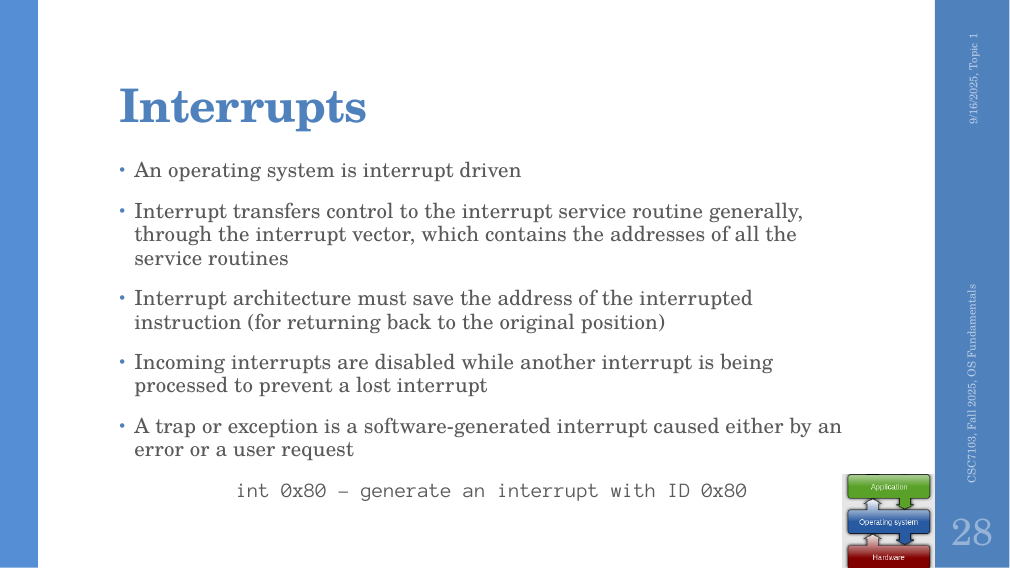

# Interrupts
9/16/2025, Topic 1
An operating system is interrupt driven
Interrupt transfers control to the interrupt service routine generally, through the interrupt vector, which contains the addresses of all the service routines
Interrupt architecture must save the address of the interrupted instruction (for returning back to the original position)
Incoming interrupts are disabled while another interrupt is being processed to prevent a lost interrupt
A trap or exception is a software-generated interrupt caused either by an error or a user request
int 0x80 – generate an interrupt with ID 0x80

CSC7103, Fall 2025, OS Fundamentals
28